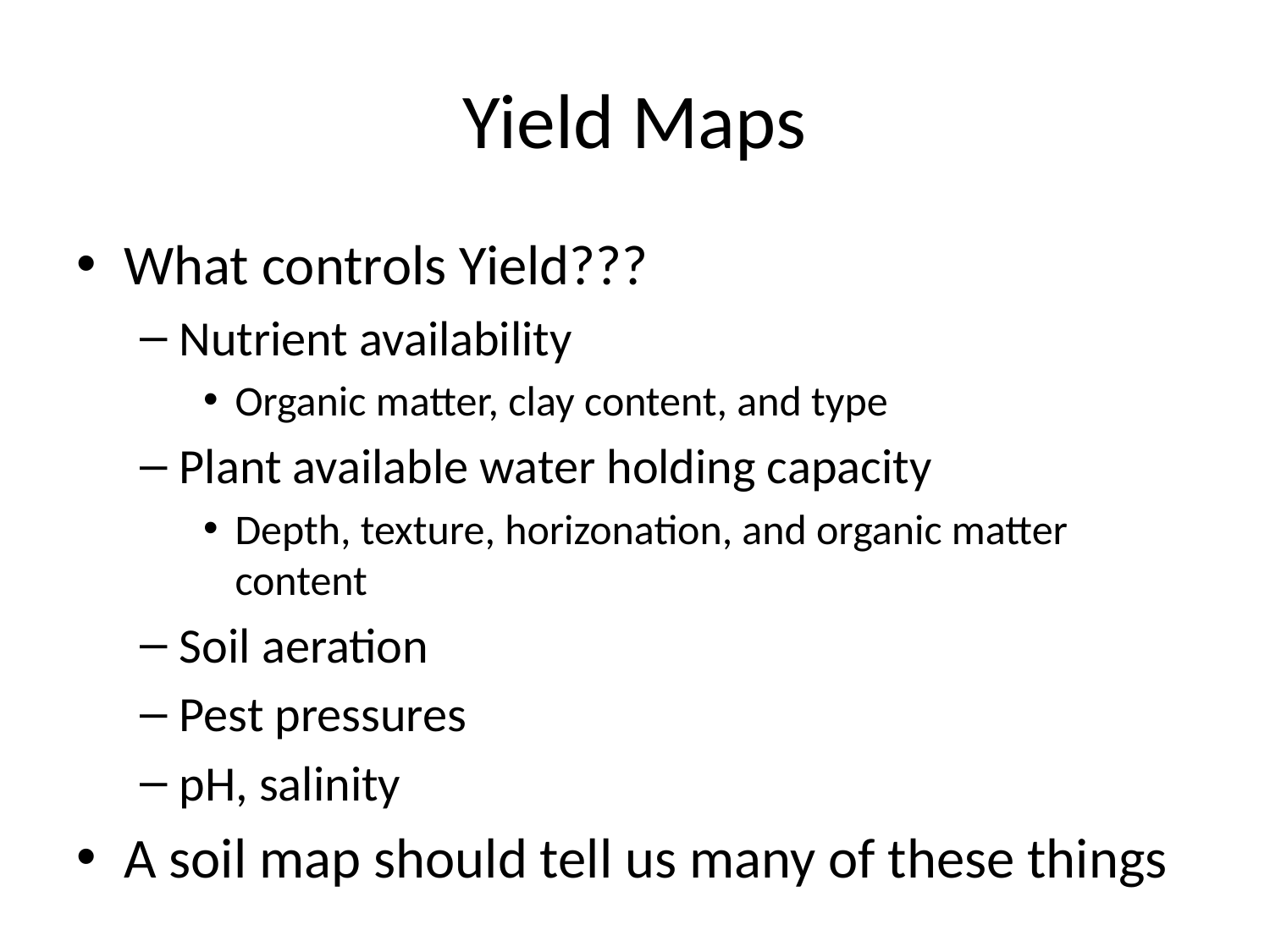

# Yield Maps
What controls Yield???
Nutrient availability
Organic matter, clay content, and type
Plant available water holding capacity
Depth, texture, horizonation, and organic matter content
Soil aeration
Pest pressures
pH, salinity
A soil map should tell us many of these things